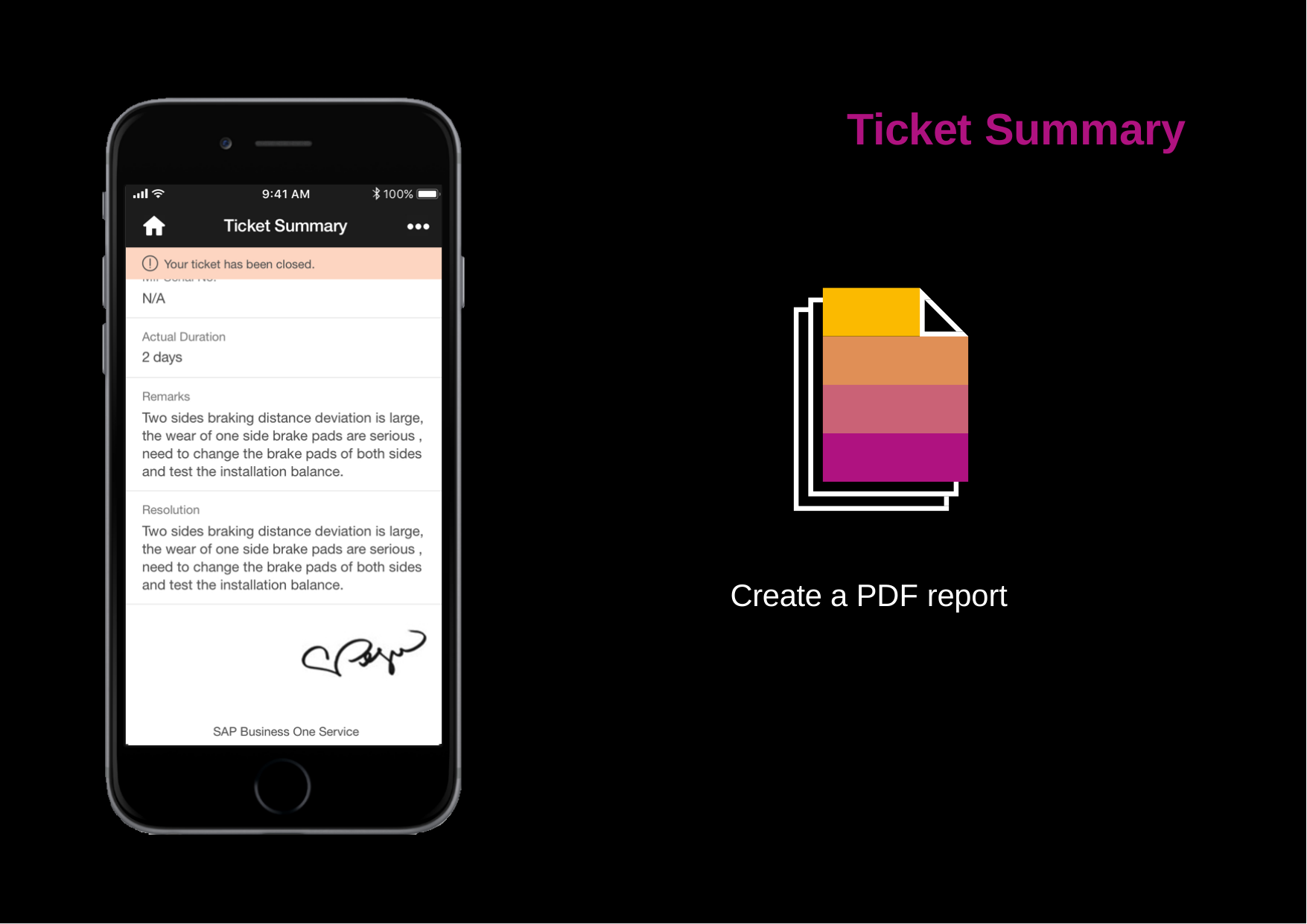

# Ticket Summary

Create a PDF report